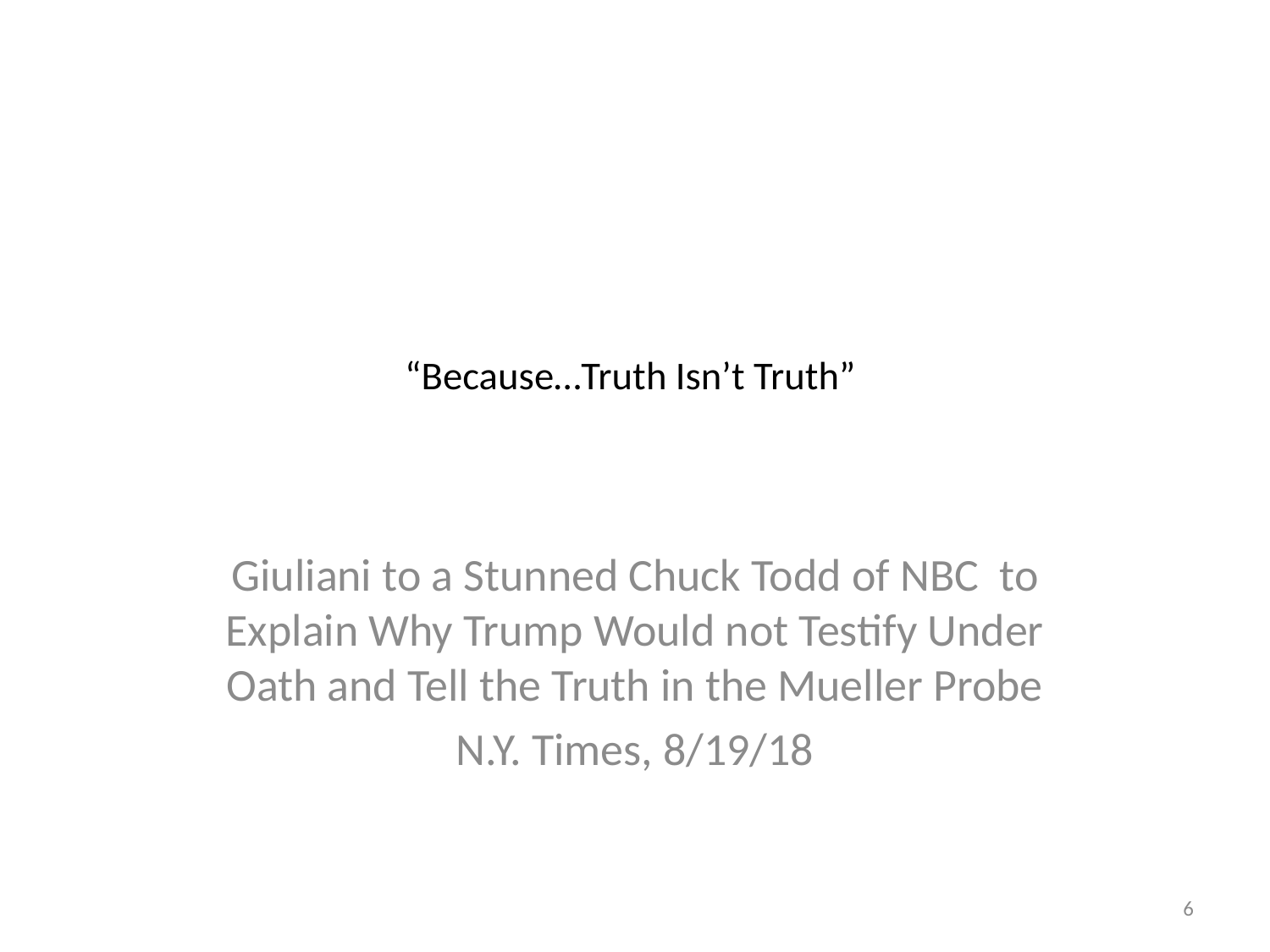

# “Because…Truth Isn’t Truth”
Giuliani to a Stunned Chuck Todd of NBC  to Explain Why Trump Would not Testify Under Oath and Tell the Truth in the Mueller Probe
N.Y. Times, 8/19/18
6